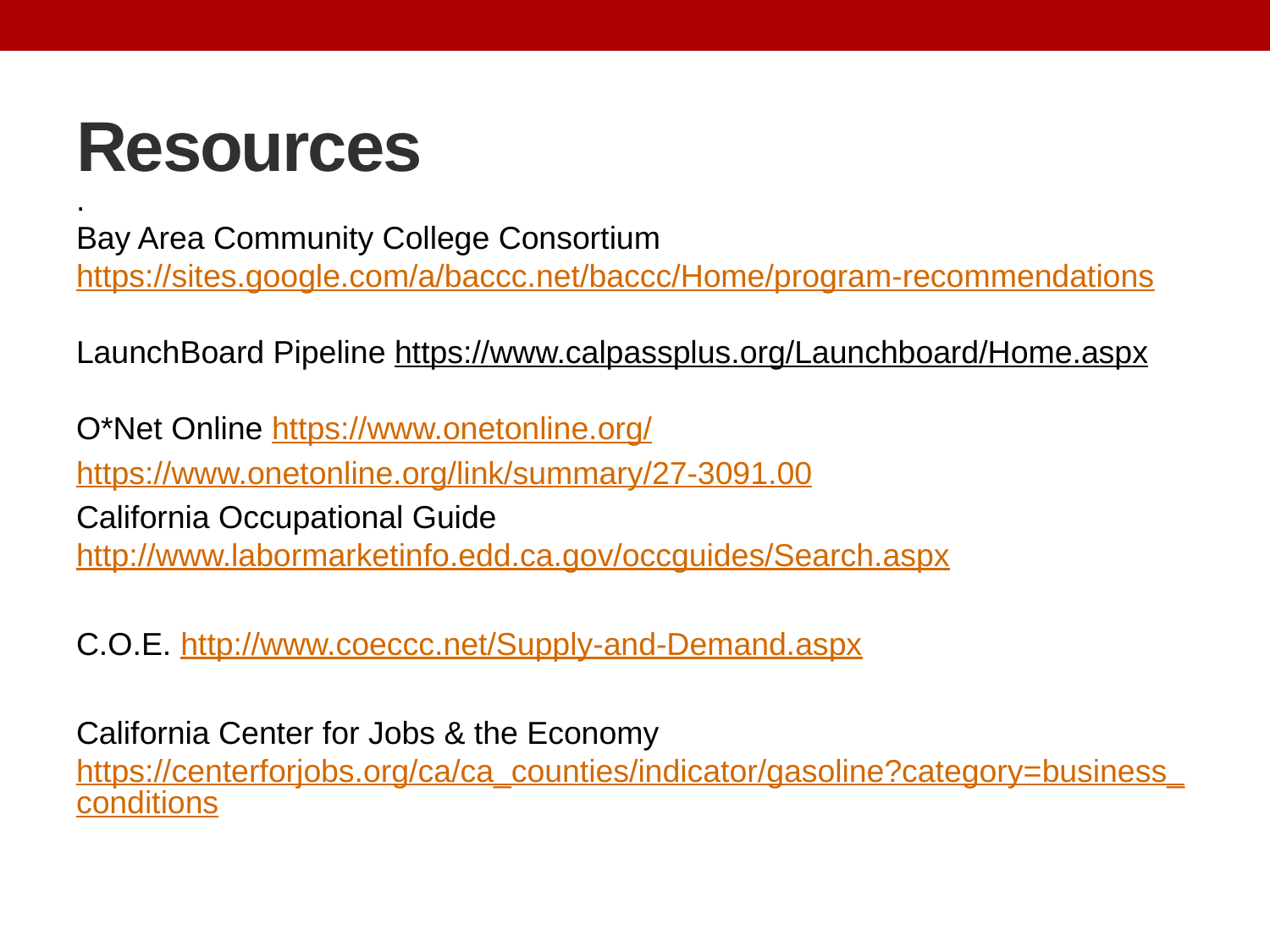

# Resources
. 
Bay Area Community College Consortium
https://sites.google.com/a/baccc.net/baccc/Home/program-recommendations
LaunchBoard Pipeline https://www.calpassplus.org/Launchboard/Home.aspx
O*Net Online https://www.onetonline.org/
https://www.onetonline.org/link/summary/27-3091.00
California Occupational Guide http://www.labormarketinfo.edd.ca.gov/occguides/Search.aspx

C.O.E. http://www.coeccc.net/Supply-and-Demand.aspx

California Center for Jobs & the Economy https://centerforjobs.org/ca/ca_counties/indicator/gasoline?category=business_conditions